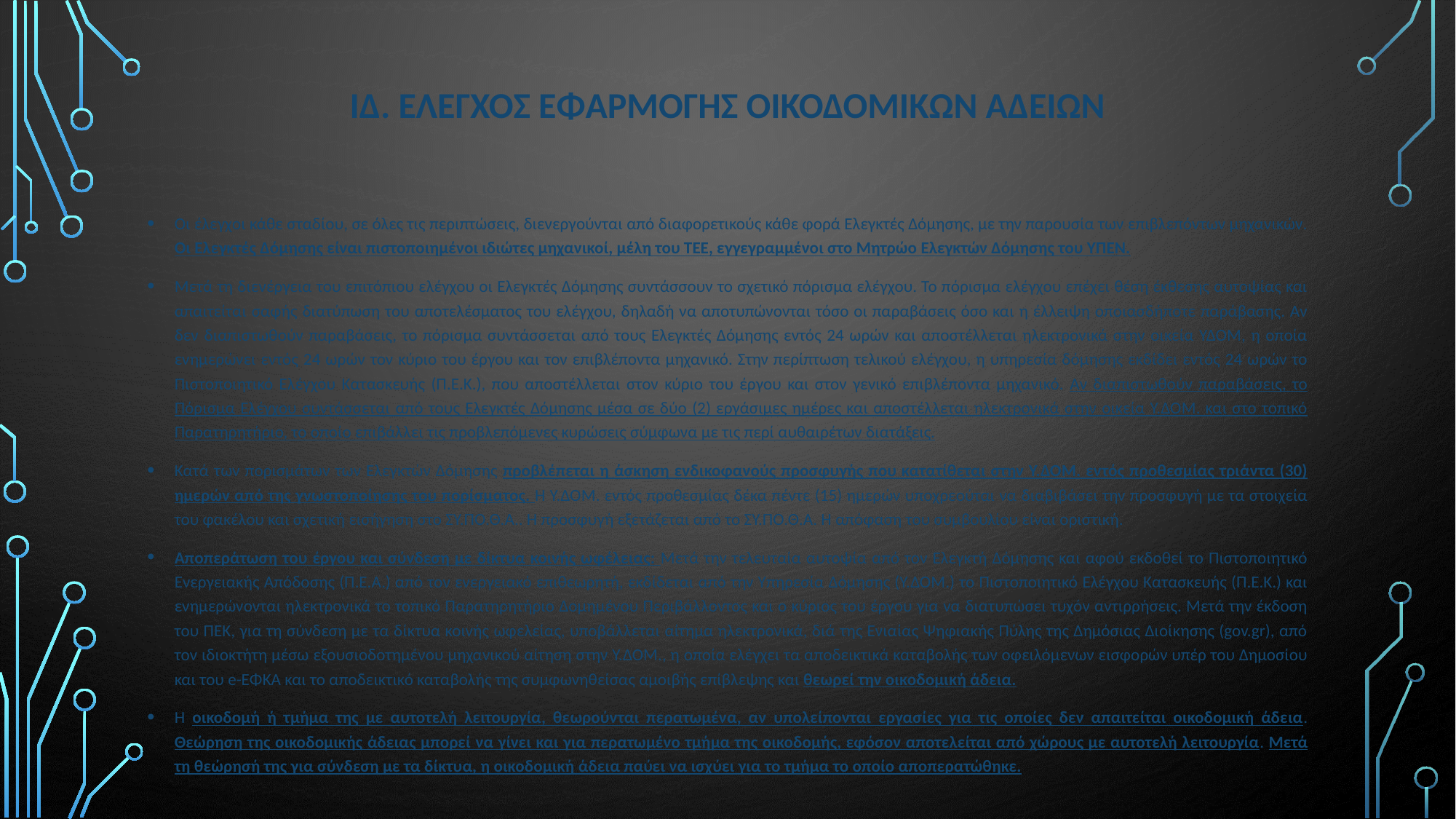

# ΙΔ. ΕΛΕΓΧΟΣ ΕΦΑΡΜΟΓΗΣ ΟΙΚΟΔΟΜΙΚΩΝ ΑΔΕΙΩΝ
Οι έλεγχοι κάθε σταδίου, σε όλες τις περιπτώσεις, διενεργούνται από διαφορετικούς κάθε φορά Ελεγκτές Δόμησης, με την παρουσία των επιβλεπόντων μηχανικών. Οι Ελεγκτές Δόμησης είναι πιστοποιημένοι ιδιώτες μηχανικοί, μέλη του ΤΕΕ, εγγεγραμμένοι στο Μητρώο Ελεγκτών Δόμησης του ΥΠΕΝ.
Μετά τη διενέργεια του επιτόπιου ελέγχου οι Ελεγκτές Δόμησης συντάσσουν το σχετικό πόρισμα ελέγχου. Το πόρισμα ελέγχου επέχει θέση έκθεσης αυτοψίας και απαιτείται σαφής διατύπωση του αποτελέσματος του ελέγχου, δηλαδή να αποτυπώνονται τόσο οι παραβάσεις όσο και η έλλειψη οποιασδήποτε παράβασης. Αν δεν διαπιστωθούν παραβάσεις, το πόρισμα συντάσσεται από τους Ελεγκτές Δόμησης εντός 24 ωρών και αποστέλλεται ηλεκτρονικά στην οικεία ΥΔΟΜ, η οποία ενημερώνει εντός 24 ωρών τον κύριο του έργου και τον επιβλέποντα μηχανικό. Στην περίπτωση τελικού ελέγχου, η υπηρεσία δόμησης εκδίδει εντός 24 ωρών το Πιστοποιητικό Ελέγχου Κατασκευής (Π.Ε.Κ.), που αποστέλλεται στον κύριο του έργου και στον γενικό επιβλέποντα μηχανικό. Αν διαπιστωθούν παραβάσεις, το Πόρισμα Ελέγχου συντάσσεται από τους Ελεγκτές Δόμησης μέσα σε δύο (2) εργάσιμες ημέρες και αποστέλλεται ηλεκτρονικά στην οικεία Υ.ΔΟΜ. και στο τοπικό Παρατηρητήριο, το οποίο επιβάλλει τις προβλεπόμενες κυρώσεις σύμφωνα με τις περί αυθαιρέτων διατάξεις.
Κατά των πορισμάτων των Ελεγκτών Δόμησης προβλέπεται η άσκηση ενδικοφανούς προσφυγής που κατατίθεται στην Υ.ΔΟΜ. εντός προθεσμίας τριάντα (30) ημερών από της γνωστοποίησης του πορίσματος. Η Υ.ΔΟΜ. εντός προθεσμίας δέκα πέντε (15) ημερών υποχρεούται να διαβιβάσει την προσφυγή με τα στοιχεία του φακέλου και σχετική εισήγηση στο ΣΥ.ΠΟ.Θ.Α.. Η προσφυγή εξετάζεται από το ΣΥ.ΠΟ.Θ.Α. Η απόφαση του συμβουλίου είναι οριστική.
Αποπεράτωση του έργου και σύνδεση με δίκτυα κοινής ωφέλειας: Μετά την τελευταία αυτοψία από τον Ελεγκτή Δόμησης και αφού εκδοθεί το Πιστοποιητικό Ενεργειακής Απόδοσης (Π.Ε.Α.) από τον ενεργειακό επιθεωρητή, εκδίδεται από την Υπηρεσία Δόμησης (Υ.ΔΟΜ.) το Πιστοποιητικό Ελέγχου Κατασκευής (Π.Ε.Κ.) και ενημερώνονται ηλεκτρονικά το τοπικό Παρατηρητήριο Δομημένου Περιβάλλοντος και ο κύριος του έργου για να διατυπώσει τυχόν αντιρρήσεις. Μετά την έκδοση του ΠΕΚ, για τη σύνδεση με τα δίκτυα κοινής ωφελείας, υποβάλλεται αίτημα ηλεκτρονικά, διά της Ενιαίας Ψηφιακής Πύλης της Δημόσιας Διοίκησης (gov.gr), από τον ιδιοκτήτη μέσω εξουσιοδοτημένου μηχανικού αίτηση στην Υ.ΔΟΜ., η οποία ελέγχει τα αποδεικτικά καταβολής των οφειλόμενων εισφορών υπέρ του Δημοσίου και του e-ΕΦΚΑ και το αποδεικτικό καταβολής της συμφωνηθείσας αμοιβής επίβλεψης και θεωρεί την οικοδομική άδεια.
Η οικοδομή ή τμήμα της με αυτοτελή λειτουργία, θεωρούνται περατωμένα, αν υπολείπονται εργασίες για τις οποίες δεν απαιτείται οικοδομική άδεια. Θεώρηση της οικοδομικής άδειας μπορεί να γίνει και για περατωμένο τμήμα της οικοδομής, εφόσον αποτελείται από χώρους με αυτοτελή λειτουργία. Μετά τη θεώρησή της για σύνδεση με τα δίκτυα, η οικοδομική άδεια παύει να ισχύει για το τμήμα το οποίο αποπερατώθηκε.